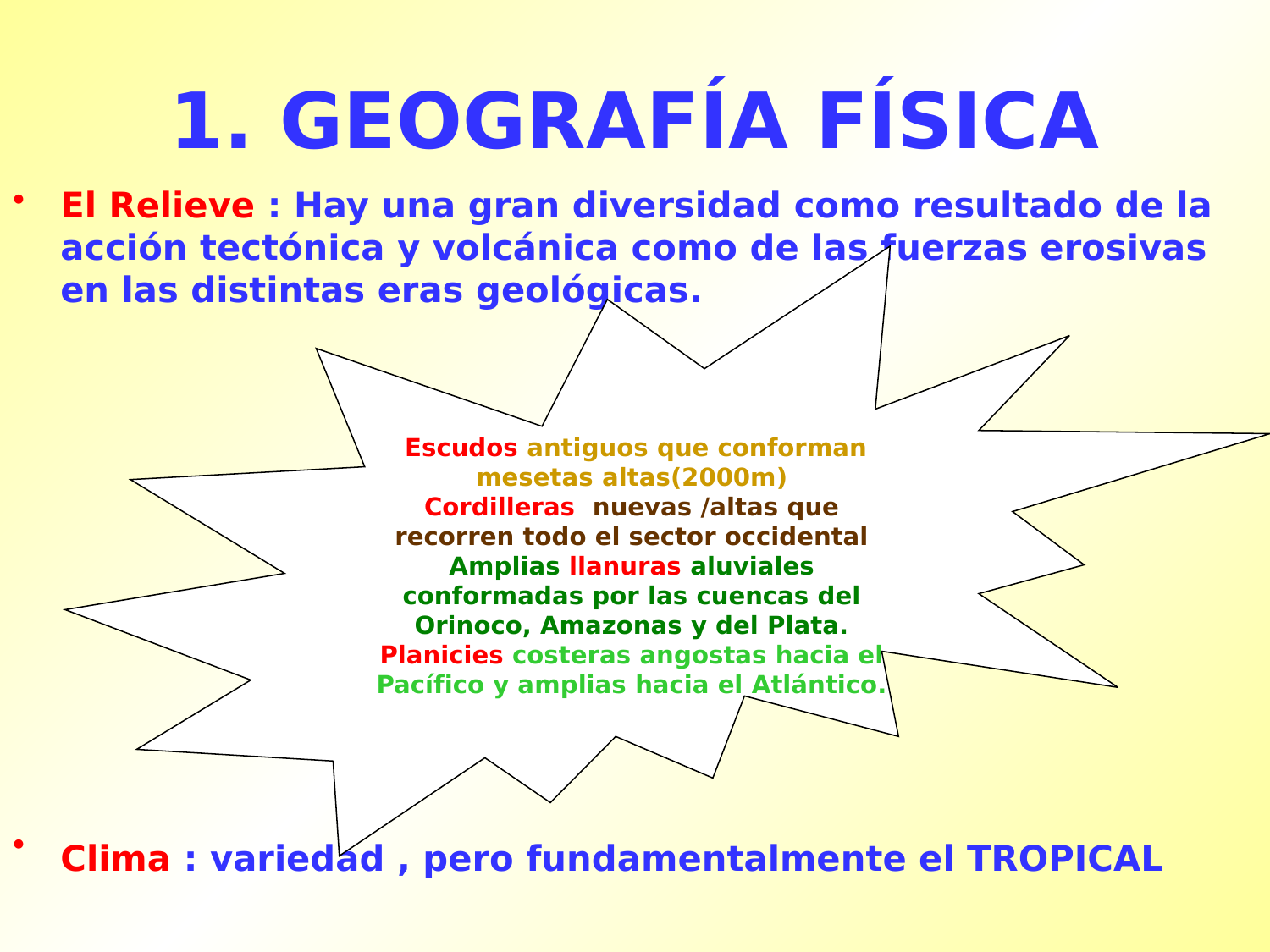

# 1. GEOGRAFÍA FÍSICA
El Relieve : Hay una gran diversidad como resultado de la acción tectónica y volcánica como de las fuerzas erosivas en las distintas eras geológicas.

Clima : variedad , pero fundamentalmente el TROPICAL

 Escudos antiguos que conforman mesetas altas(2000m)
Cordilleras  nuevas /altas que recorren todo el sector occidental
Amplias llanuras aluviales conformadas por las cuencas del Orinoco, Amazonas y del Plata.
Planicies costeras angostas hacia el Pacífico y amplias hacia el Atlántico.